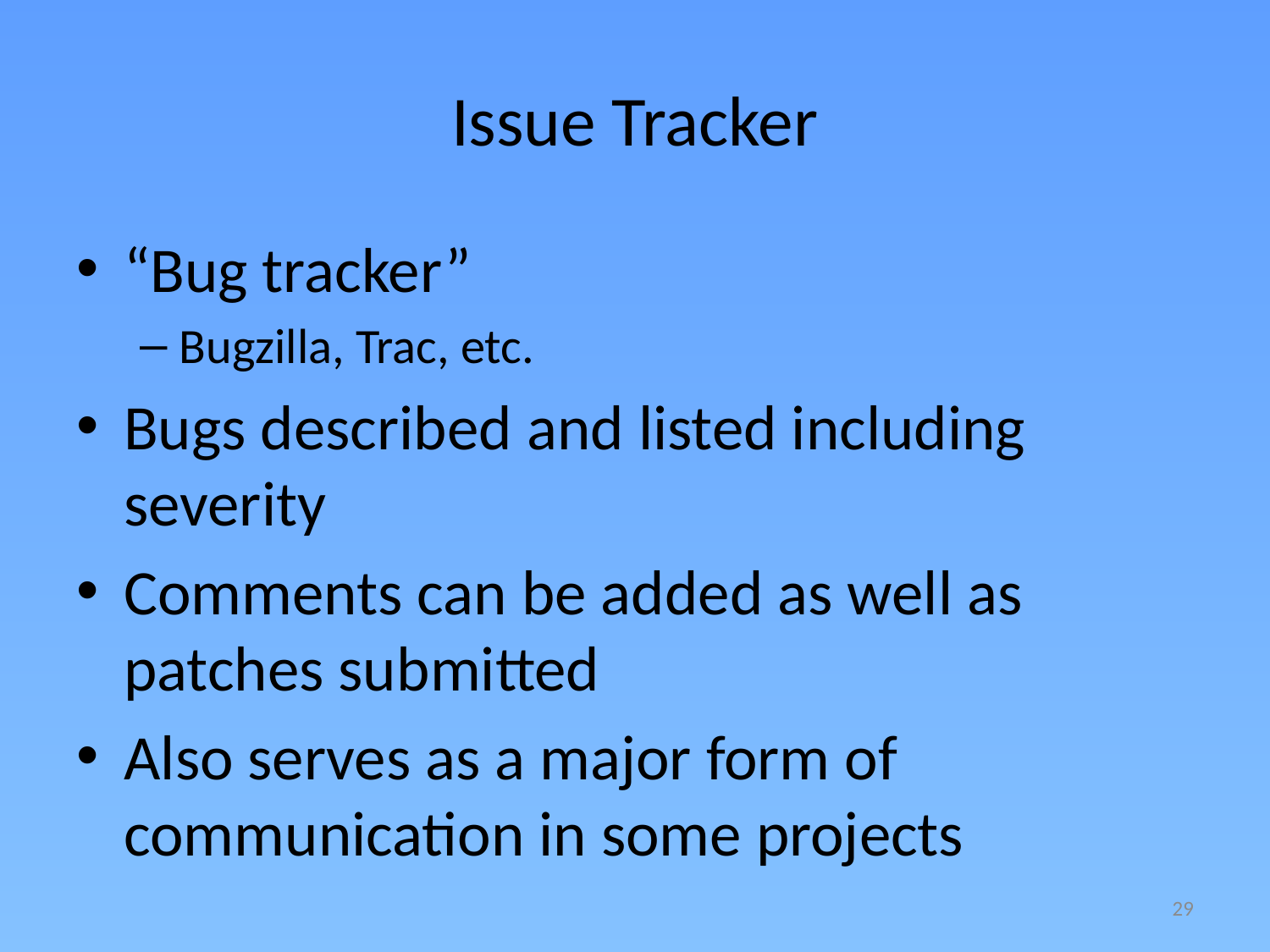

# Issue Tracker
“Bug tracker”
Bugzilla, Trac, etc.
Bugs described and listed including severity
Comments can be added as well as patches submitted
Also serves as a major form of communication in some projects
29